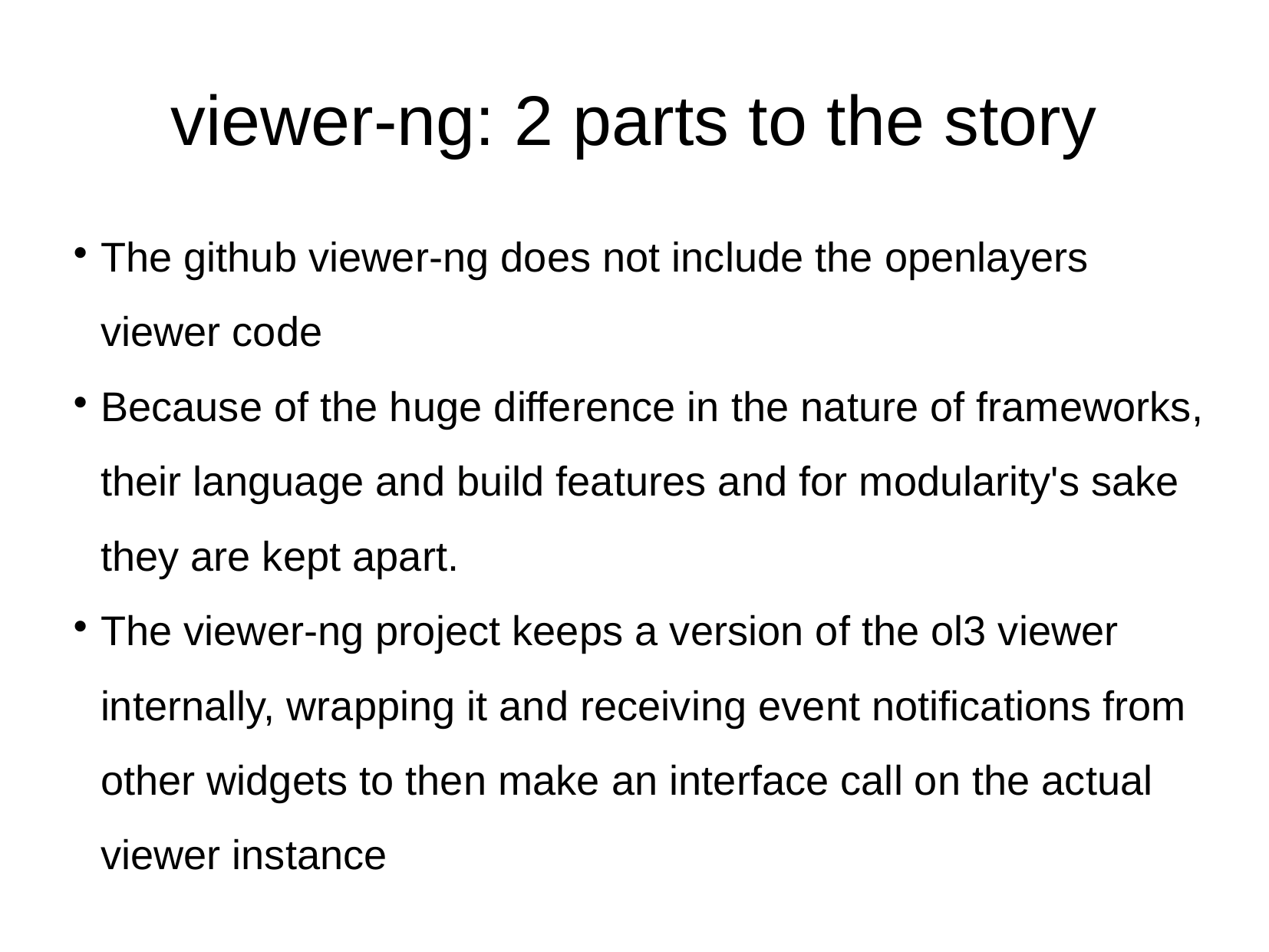

viewer-ng: 2 parts to the story
The github viewer-ng does not include the openlayers viewer code
Because of the huge difference in the nature of frameworks, their language and build features and for modularity's sake they are kept apart.
The viewer-ng project keeps a version of the ol3 viewer internally, wrapping it and receiving event notifications from other widgets to then make an interface call on the actual viewer instance